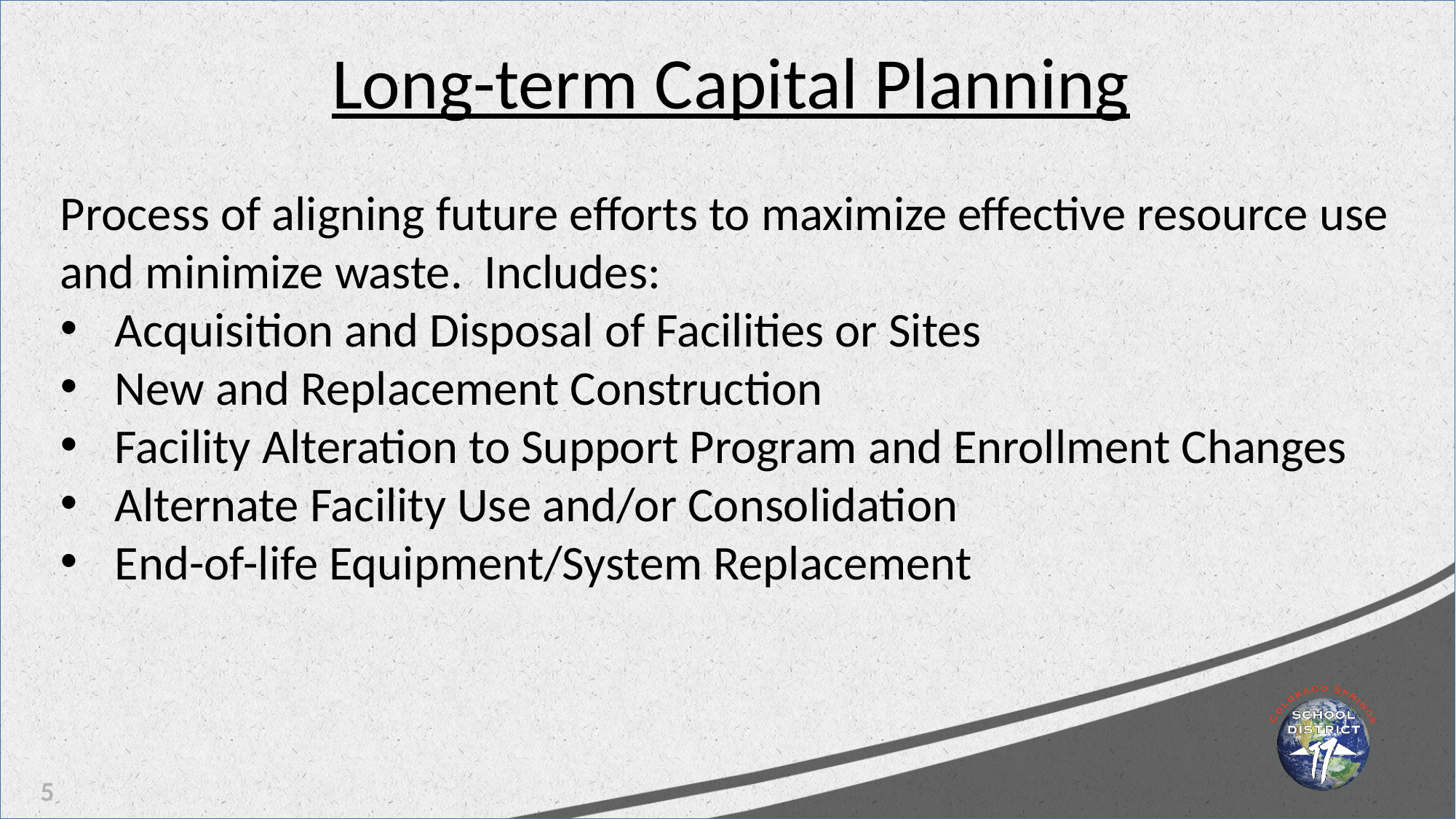

Long-term Capital Planning

Process of aligning future efforts to maximize effective resource use and minimize waste.  Includes:
Acquisition and Disposal of Facilities or Sites
New and Replacement Construction
Facility Alteration to Support Program and Enrollment Changes
Alternate Facility Use and/or Consolidation
End-of-life Equipment/System Replacement
5